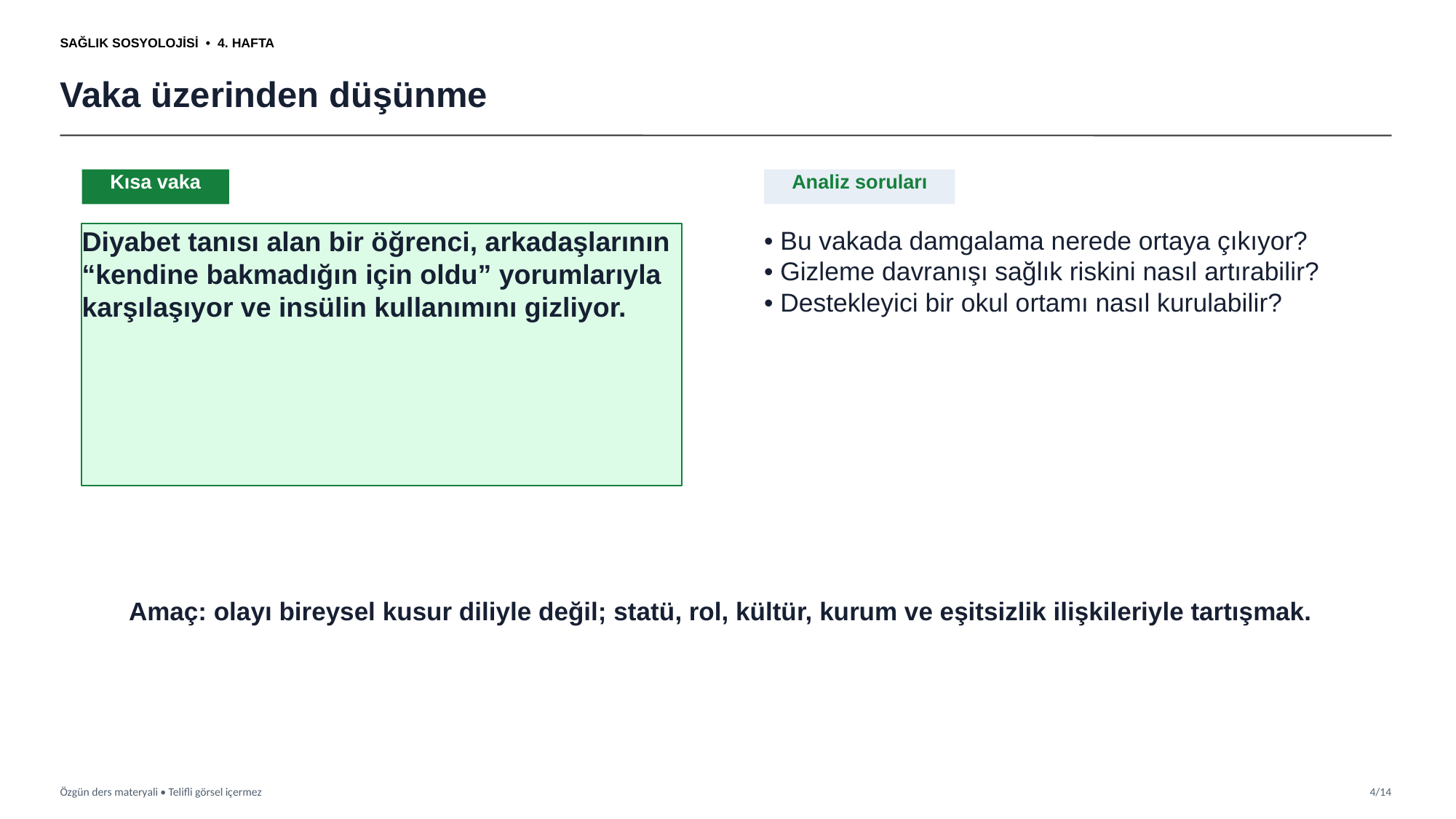

SAĞLIK SOSYOLOJİSİ  •  4. HAFTA
Vaka üzerinden düşünme

Kısa vaka
Analiz soruları
Diyabet tanısı alan bir öğrenci, arkadaşlarının “kendine bakmadığın için oldu” yorumlarıyla karşılaşıyor ve insülin kullanımını gizliyor.
• Bu vakada damgalama nerede ortaya çıkıyor?
• Gizleme davranışı sağlık riskini nasıl artırabilir?
• Destekleyici bir okul ortamı nasıl kurulabilir?
Amaç: olayı bireysel kusur diliyle değil; statü, rol, kültür, kurum ve eşitsizlik ilişkileriyle tartışmak.
Özgün ders materyali • Telifli görsel içermez
4/14